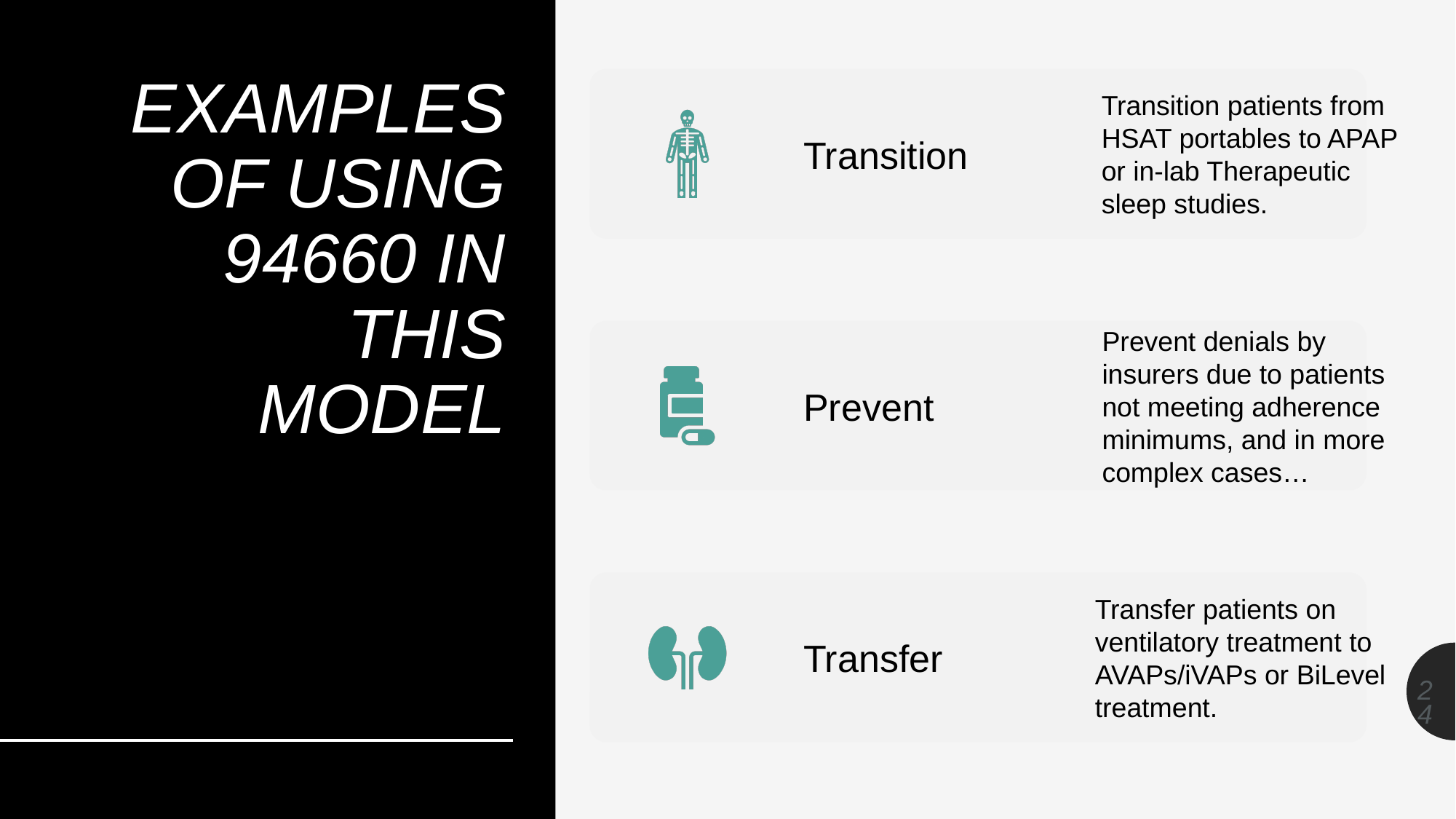

# EXAMPLES OF USING 94660 IN THIS MODEL
Transition
Transition patients from HSAT portables to APAP or in-lab Therapeutic sleep studies.
Prevent
Prevent denials by insurers due to patients not meeting adherence minimums, and in more complex cases…
Transfer
Transfer patients on ventilatory treatment to AVAPs/iVAPs or BiLevel treatment.
24